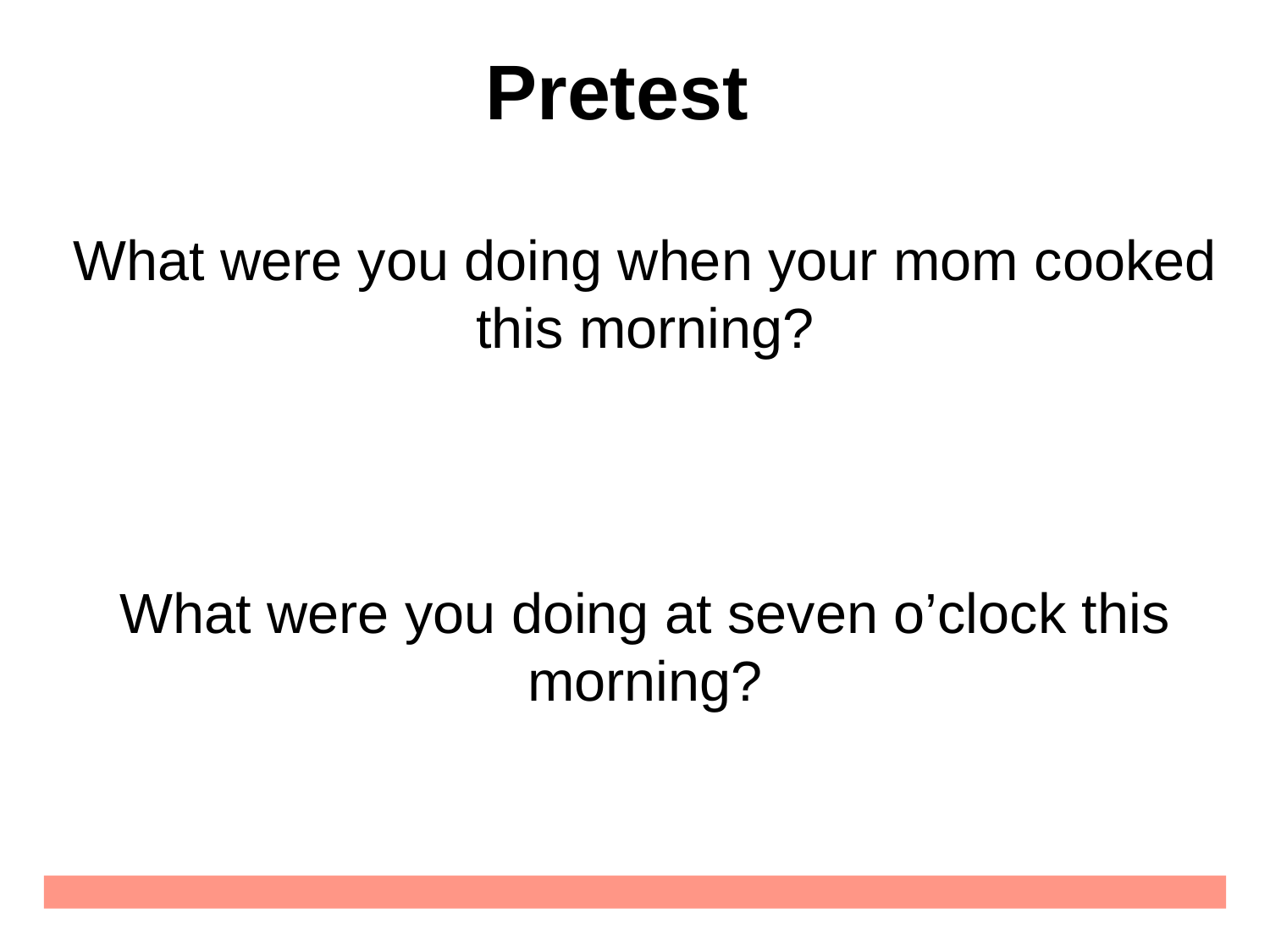

# Pretest
What were you doing when your mom cooked this morning?
What were you doing at seven o’clock this morning?